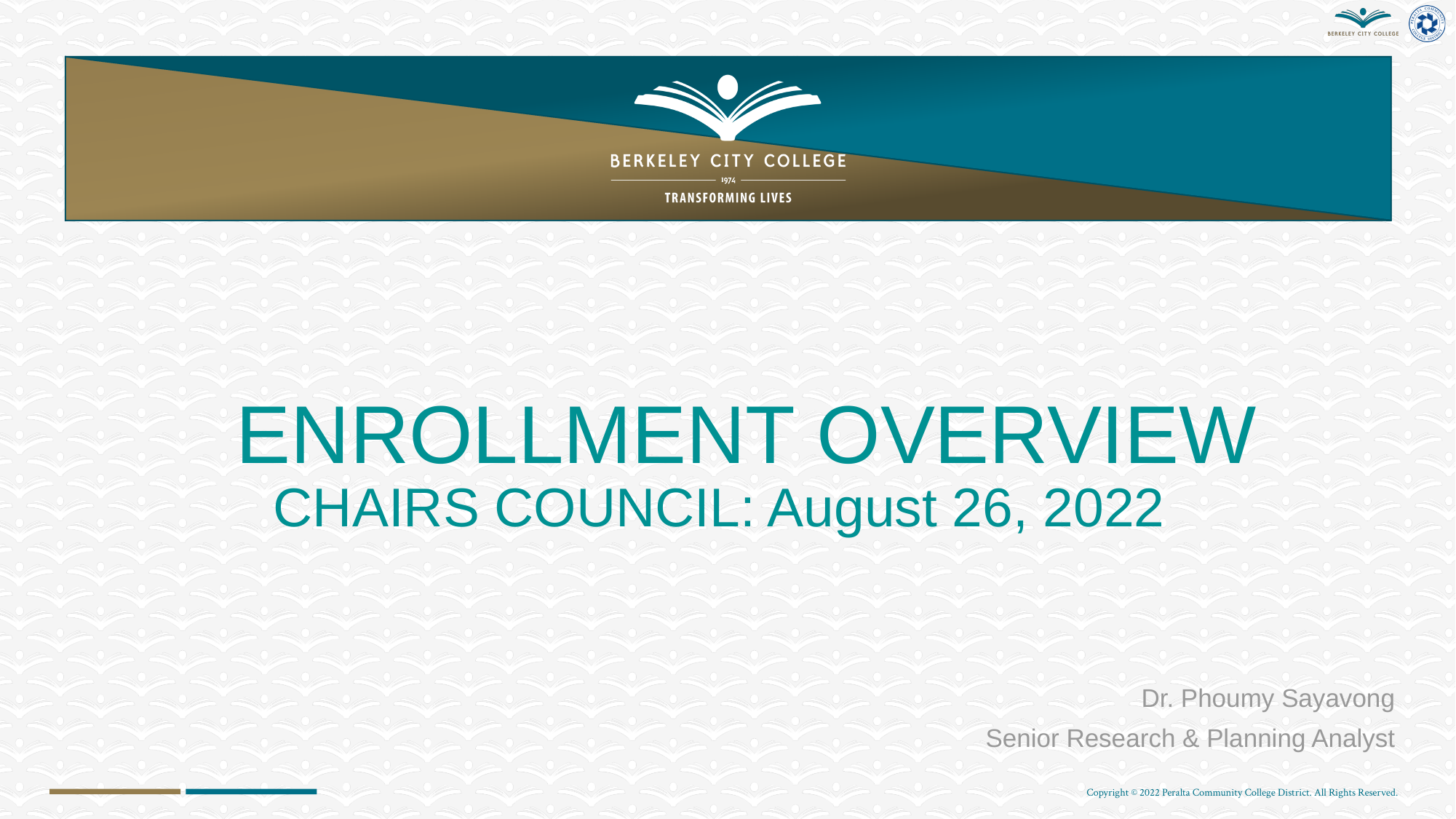

ENROLLMENT OVERVIEW
CHAIRS COUNCIL: August 26, 2022
Dr. Phoumy Sayavong
Senior Research & Planning Analyst